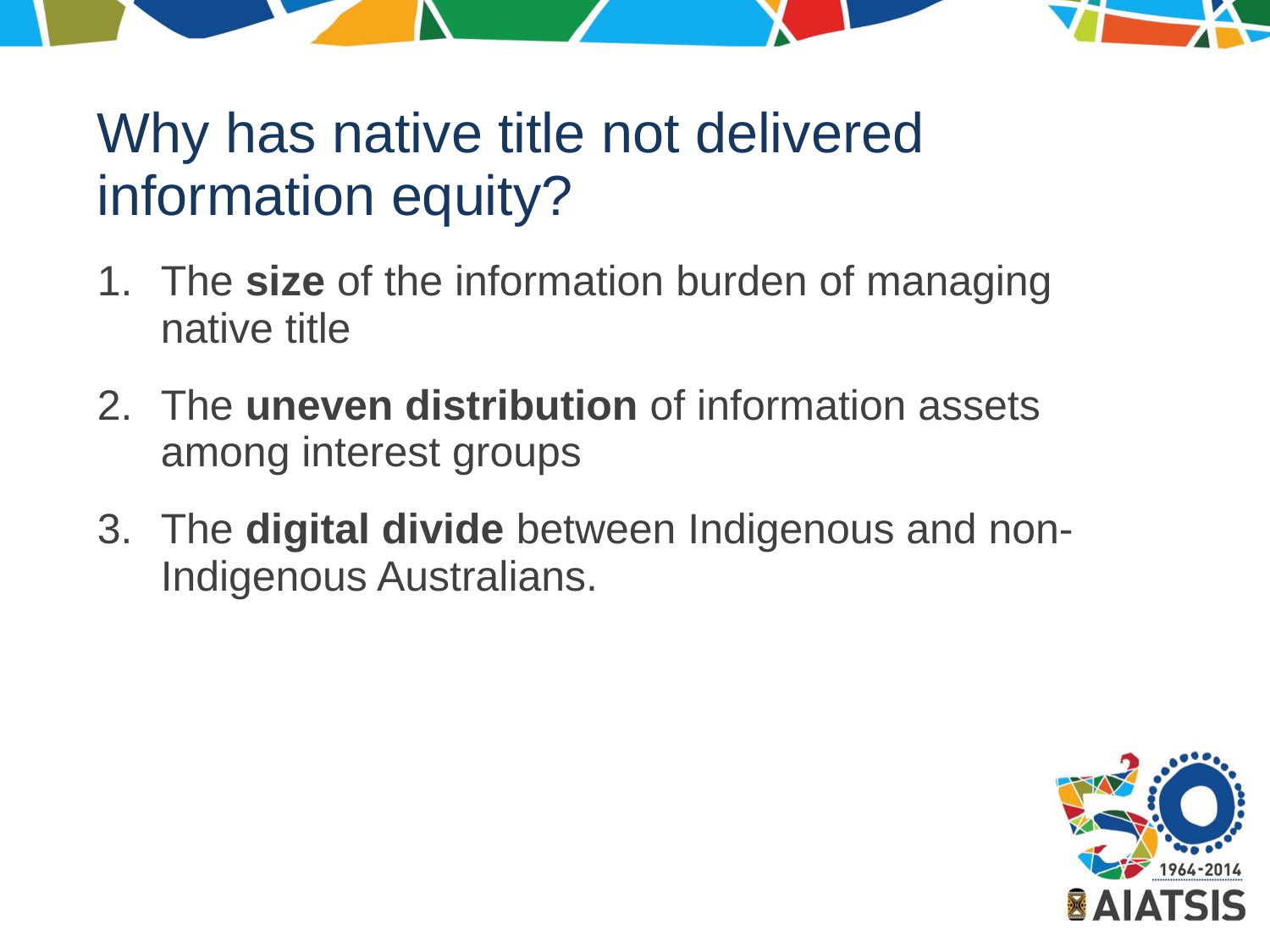

Why has native title not delivered information equity?
The size of the information burden of managing native title
The uneven distribution of information assets among interest groups
The digital divide between Indigenous and non-Indigenous Australians.